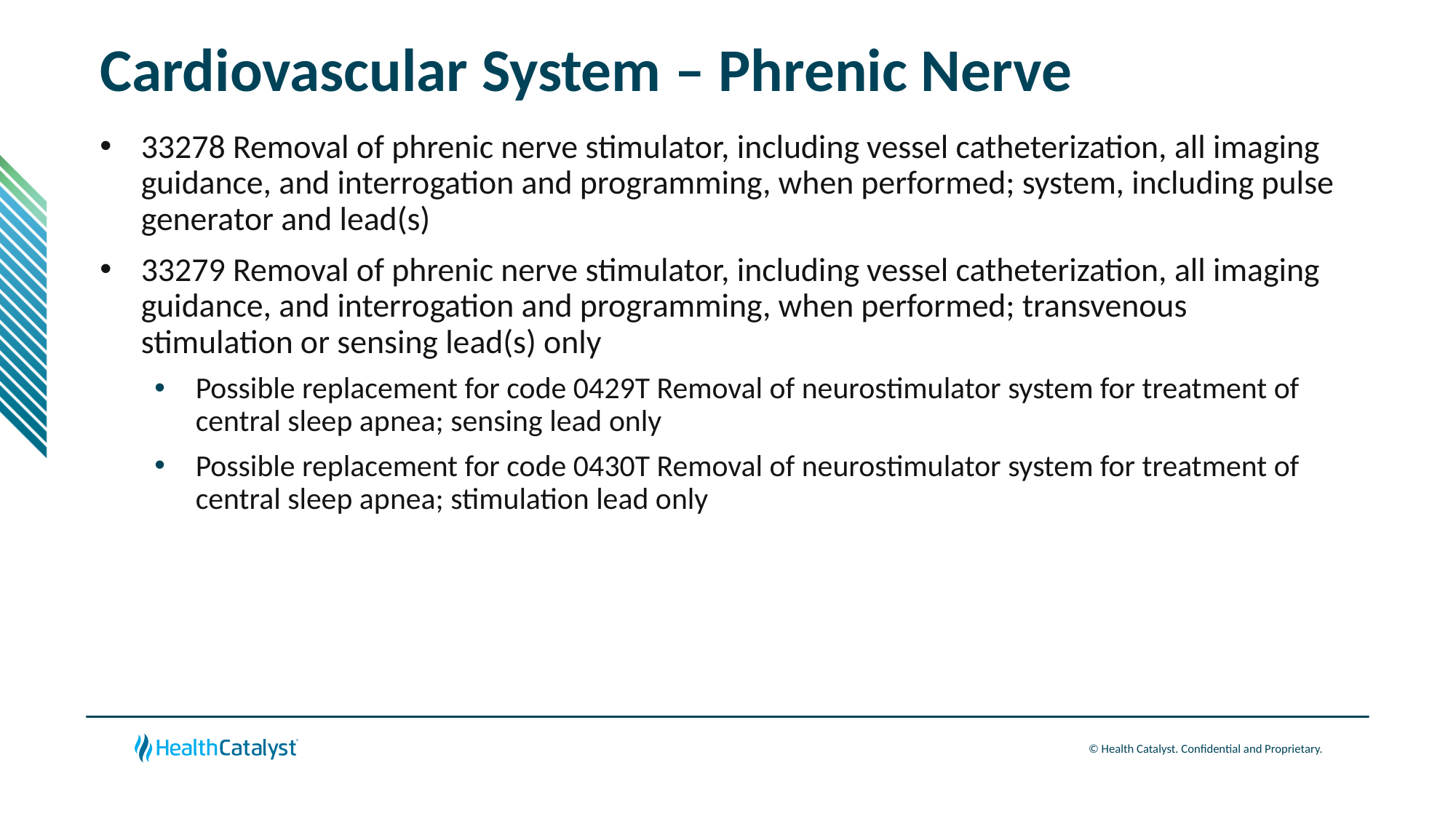

# Cardiovascular System – Phrenic Nerve
33278 Removal of phrenic nerve stimulator, including vessel catheterization, all imaging guidance, and interrogation and programming, when performed; system, including pulse generator and lead(s)
33279 Removal of phrenic nerve stimulator, including vessel catheterization, all imaging guidance, and interrogation and programming, when performed; transvenous stimulation or sensing lead(s) only
Possible replacement for code 0429T Removal of neurostimulator system for treatment of central sleep apnea; sensing lead only
Possible replacement for code 0430T Removal of neurostimulator system for treatment of central sleep apnea; stimulation lead only